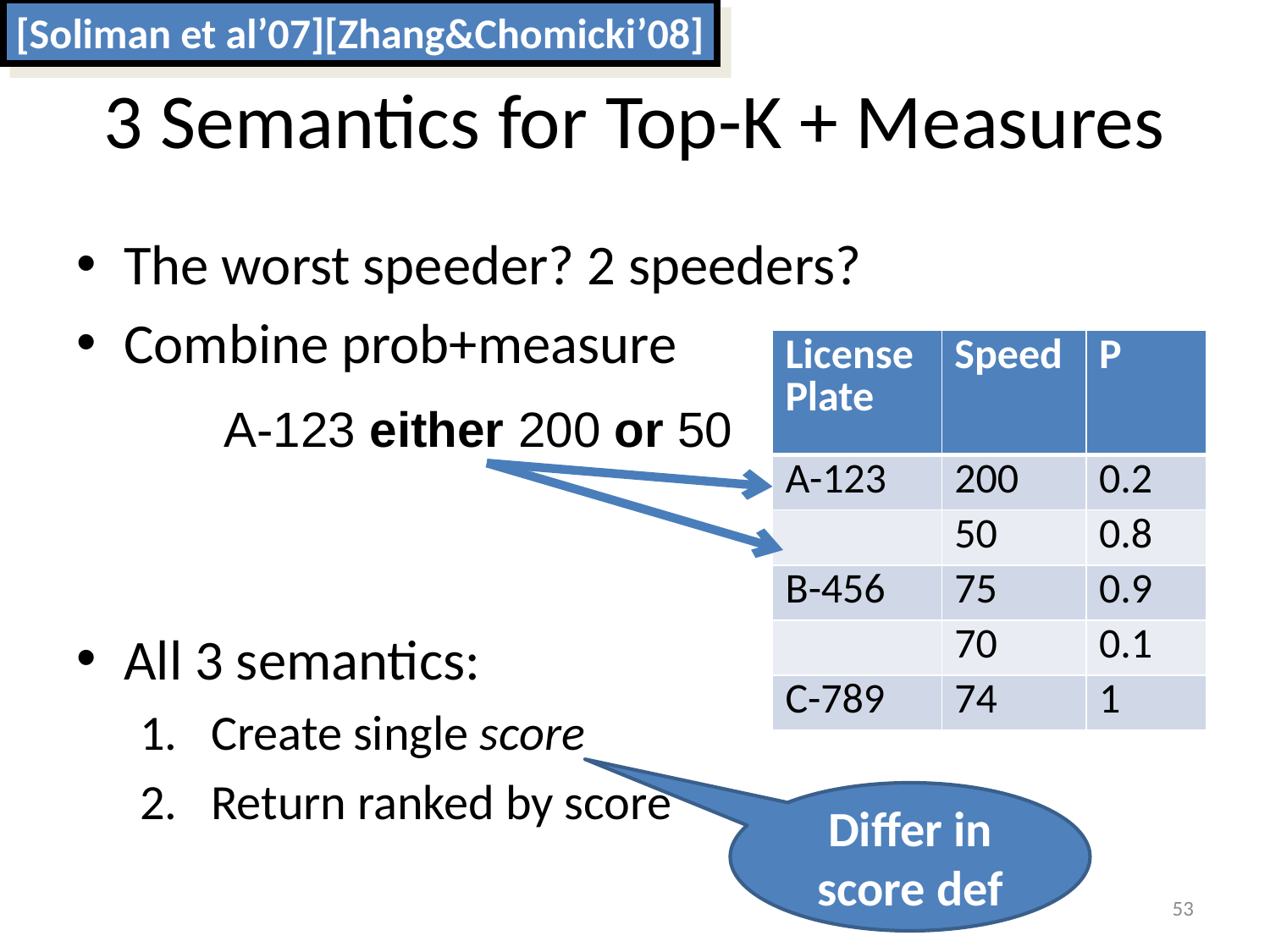

[Soliman et al’07][Zhang&Chomicki’08]
# 3 Semantics for Top-K + Measures
The worst speeder? 2 speeders?
Combine prob+measure

All 3 semantics:
Create single score
Return ranked by score

| License Plate | Speed | P |
| --- | --- | --- |
| A-123 | 200 | 0.2 |
|  | 50 | 0.8 |
| B-456 | 75 | 0.9 |
|  | 70 | 0.1 |
| C-789 | 74 | 1 |
A-123 either 200 or 50

Differ in score def
53